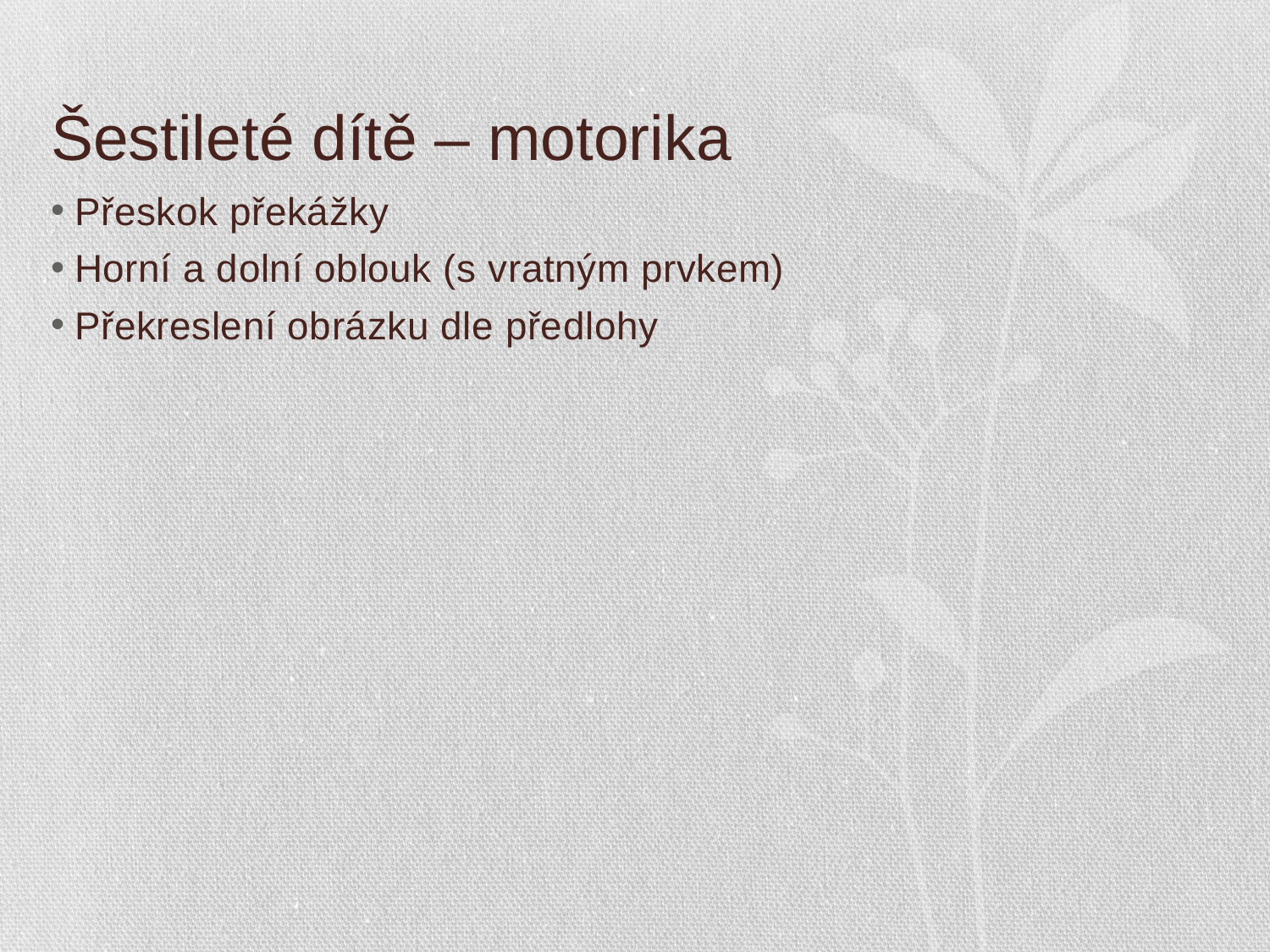

# Šestileté dítě – motorika
Přeskok překážky
Horní a dolní oblouk (s vratným prvkem)
Překreslení obrázku dle předlohy